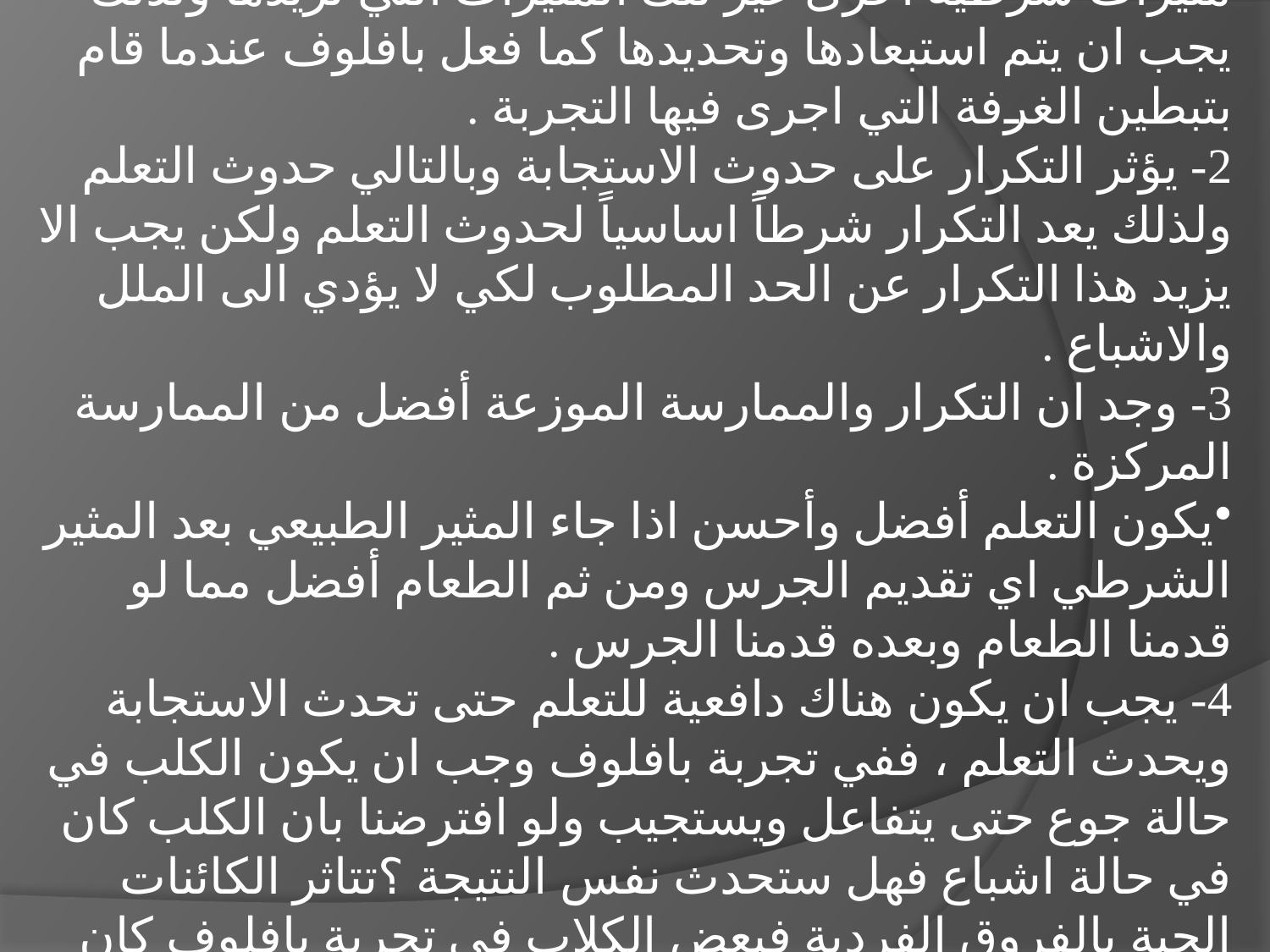

العوامل المؤثرة في التعلم الشرطي :
1- تؤثر العوامل الخارجية على التعلم الشرطي فقد تتكون مثيرات شرطية أخرى غير تلك المثيرات التي نريدها ولذلك يجب ان يتم استبعادها وتحديدها كما فعل بافلوف عندما قام بتبطين الغرفة التي اجرى فيها التجربة .
2- يؤثر التكرار على حدوث الاستجابة وبالتالي حدوث التعلم ولذلك يعد التكرار شرطاً اساسياً لحدوث التعلم ولكن يجب الا يزيد هذا التكرار عن الحد المطلوب لكي لا يؤدي الى الملل والاشباع .
3- وجد ان التكرار والممارسة الموزعة أفضل من الممارسة المركزة .
يكون التعلم أفضل وأحسن اذا جاء المثير الطبيعي بعد المثير الشرطي اي تقديم الجرس ومن ثم الطعام أفضل مما لو قدمنا الطعام وبعده قدمنا الجرس .
4- يجب ان يكون هناك دافعية للتعلم حتى تحدث الاستجابة ويحدث التعلم ، ففي تجربة بافلوف وجب ان يكون الكلب في حالة جوع حتى يتفاعل ويستجيب ولو افترضنا بان الكلب كان في حالة اشباع فهل ستحدث نفس النتيجة ؟تتاثر الكائنات الحية بالفروق الفردية فبعض الكلاب في تجربة بافلوف كان يلزمها 10محاولات حتى يحدث الاقتران والاشراط ، بينما البعض الاخر كان يلزمها 15 محاولةعلى الاقل حتى يحدث التعلم